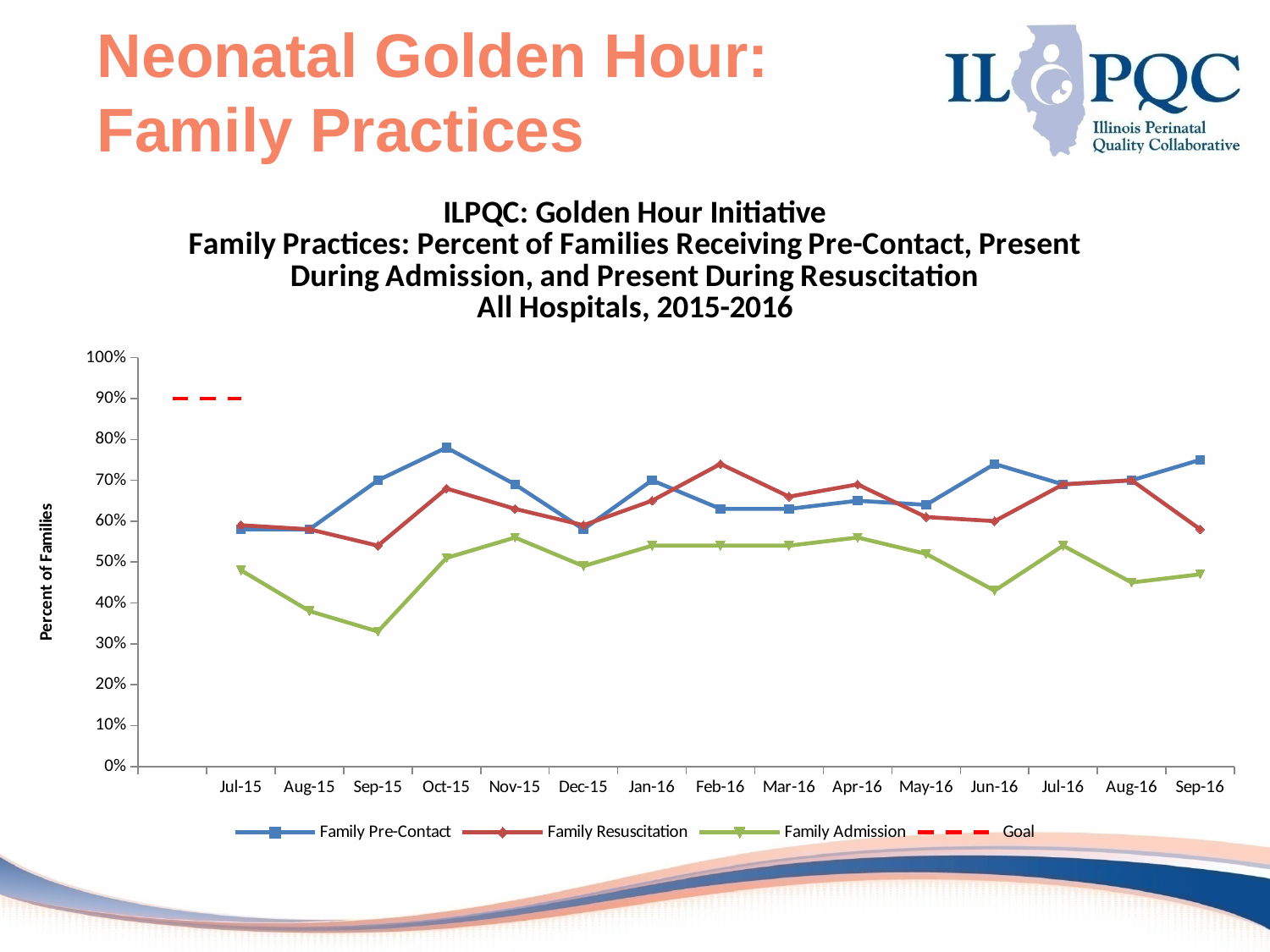

# Neonatal Golden Hour: Family Practices

[unsupported chart]